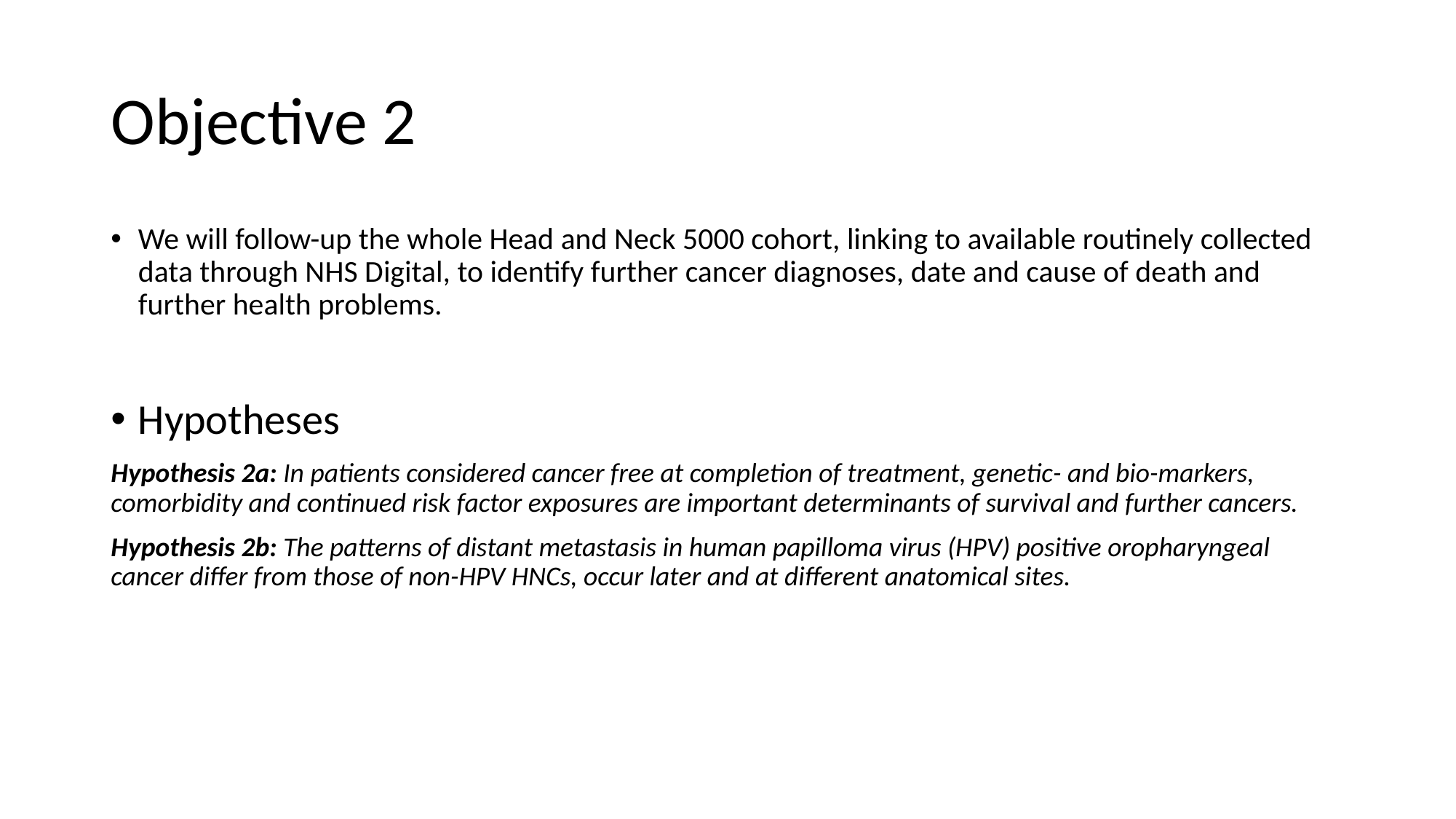

# Objective 2
We will follow-up the whole Head and Neck 5000 cohort, linking to available routinely collected data through NHS Digital, to identify further cancer diagnoses, date and cause of death and further health problems.

Hypotheses
Hypothesis 2a: In patients considered cancer free at completion of treatment, genetic- and bio-markers, comorbidity and continued risk factor exposures are important determinants of survival and further cancers.
Hypothesis 2b: The patterns of distant metastasis in human papilloma virus (HPV) positive oropharyngeal cancer differ from those of non-HPV HNCs, occur later and at different anatomical sites.